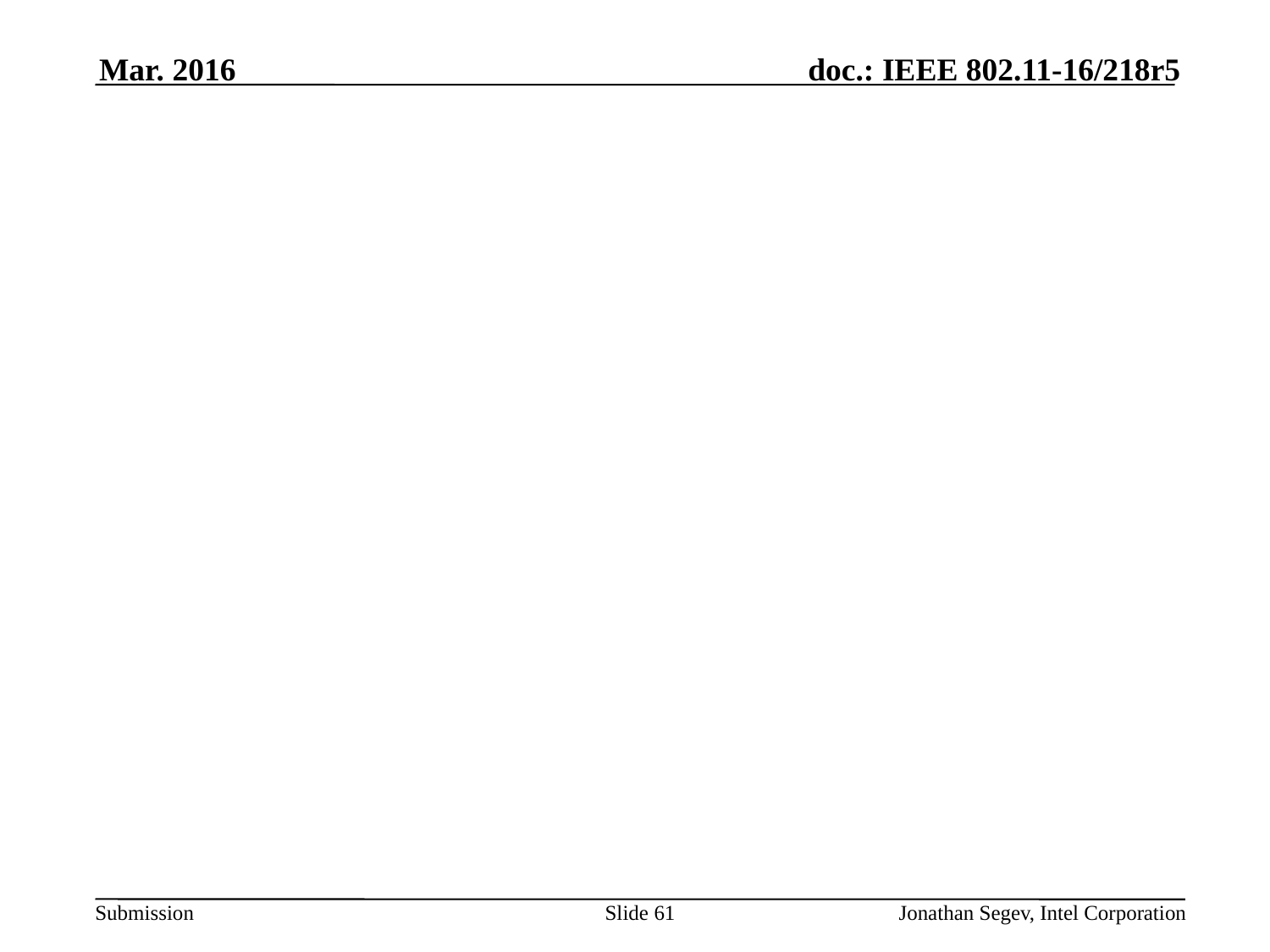

Mar. 2016
#

Slide 61
Jonathan Segev, Intel Corporation